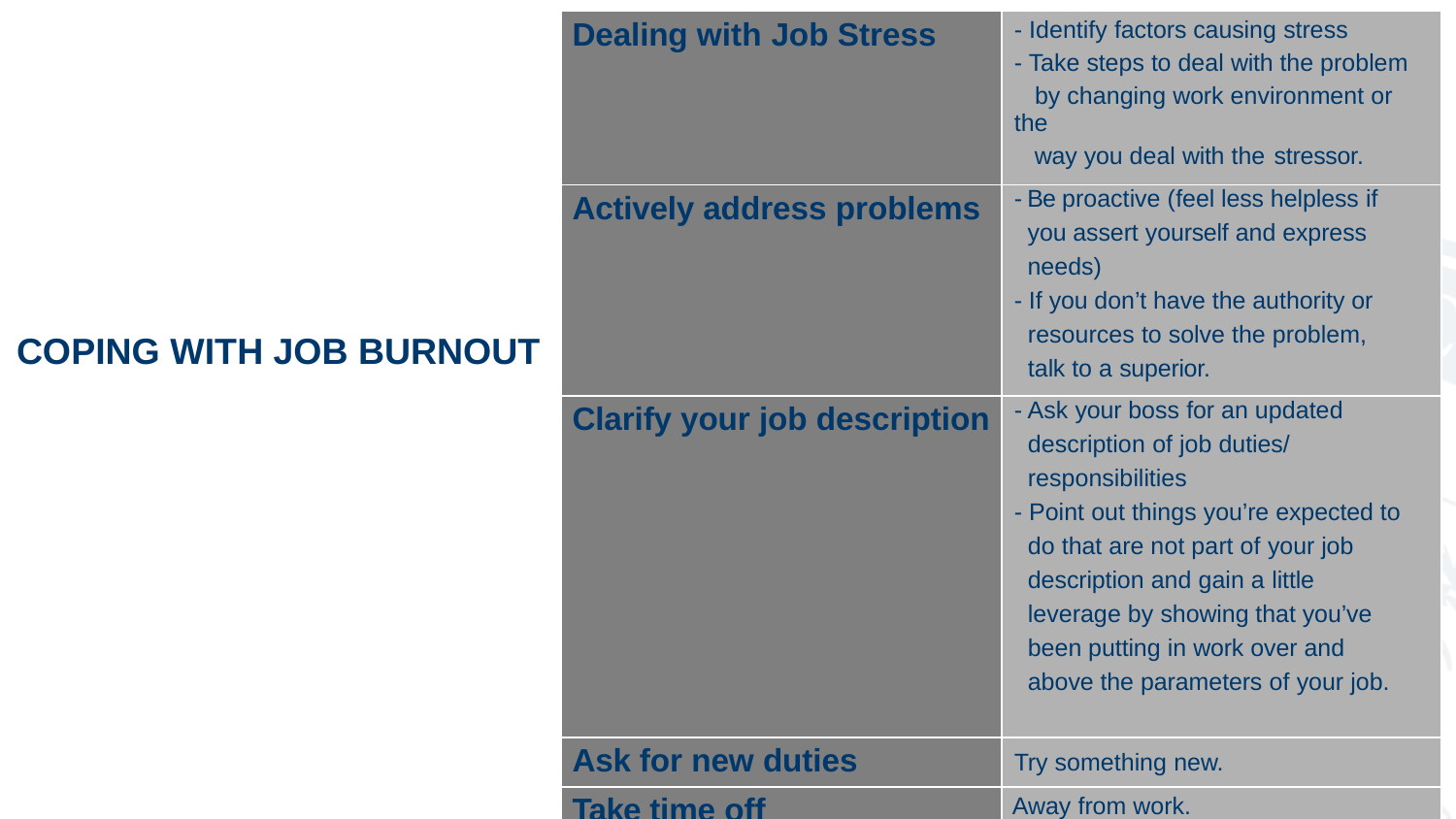

| Dealing with Job Stress | - Identify factors causing stress - Take steps to deal with the problem by changing work environment or the way you deal with the stressor. |
| --- | --- |
| Actively address problems | - Be proactive (feel less helpless if you assert yourself and express needs) - If you don’t have the authority or resources to solve the problem, talk to a superior. |
| Clarify your job description | - Ask your boss for an updated description of job duties/ responsibilities - Point out things you’re expected to do that are not part of your job description and gain a little leverage by showing that you’ve been putting in work over and above the parameters of your job. |
| Ask for new duties | Try something new. |
| Take time off | Away from work. |
# COPING WITH JOB BURNOUT